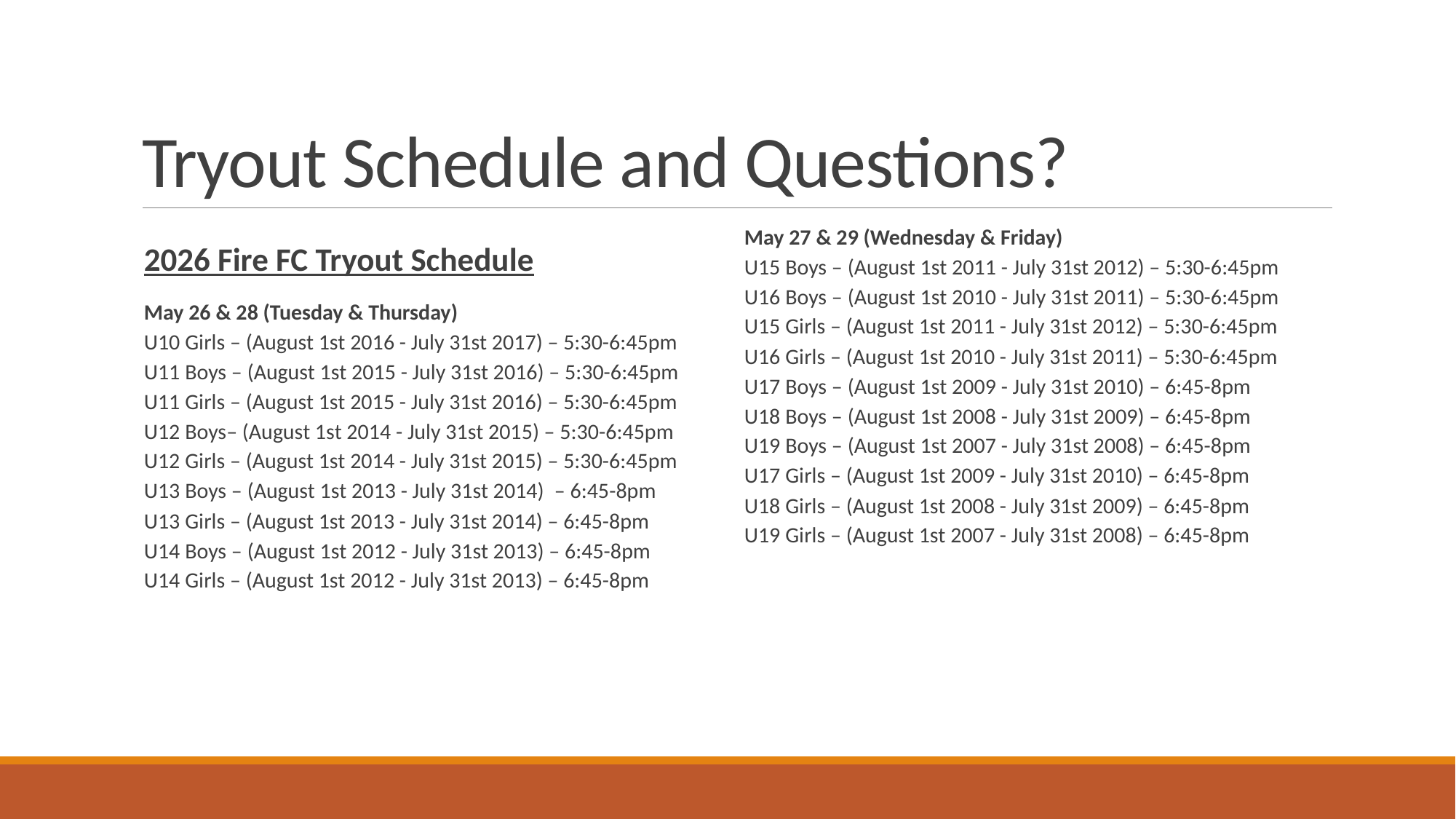

# Tryout Schedule and Questions?

2026 Fire FC Tryout Schedule

May 26 & 28 (Tuesday & Thursday)
U10 Girls – (August 1st 2016 - July 31st 2017) – 5:30-6:45pm
U11 Boys – (August 1st 2015 - July 31st 2016) – 5:30-6:45pm
U11 Girls – (August 1st 2015 - July 31st 2016) – 5:30-6:45pm
U12 Boys– (August 1st 2014 - July 31st 2015) – 5:30-6:45pm
U12 Girls – (August 1st 2014 - July 31st 2015) – 5:30-6:45pm
U13 Boys – (August 1st 2013 - July 31st 2014)  – 6:45-8pm
U13 Girls – (August 1st 2013 - July 31st 2014) – 6:45-8pm
U14 Boys – (August 1st 2012 - July 31st 2013) – 6:45-8pm
U14 Girls – (August 1st 2012 - July 31st 2013) – 6:45-8pm

May 27 & 29 (Wednesday & Friday)
U15 Boys – (August 1st 2011 - July 31st 2012) – 5:30-6:45pm
U16 Boys – (August 1st 2010 - July 31st 2011) – 5:30-6:45pm
U15 Girls – (August 1st 2011 - July 31st 2012) – 5:30-6:45pm
U16 Girls – (August 1st 2010 - July 31st 2011) – 5:30-6:45pm
U17 Boys – (August 1st 2009 - July 31st 2010) – 6:45-8pm
U18 Boys – (August 1st 2008 - July 31st 2009) – 6:45-8pm
U19 Boys – (August 1st 2007 - July 31st 2008) – 6:45-8pm
U17 Girls – (August 1st 2009 - July 31st 2010) – 6:45-8pm
U18 Girls – (August 1st 2008 - July 31st 2009) – 6:45-8pm
U19 Girls – (August 1st 2007 - July 31st 2008) – 6:45-8pm